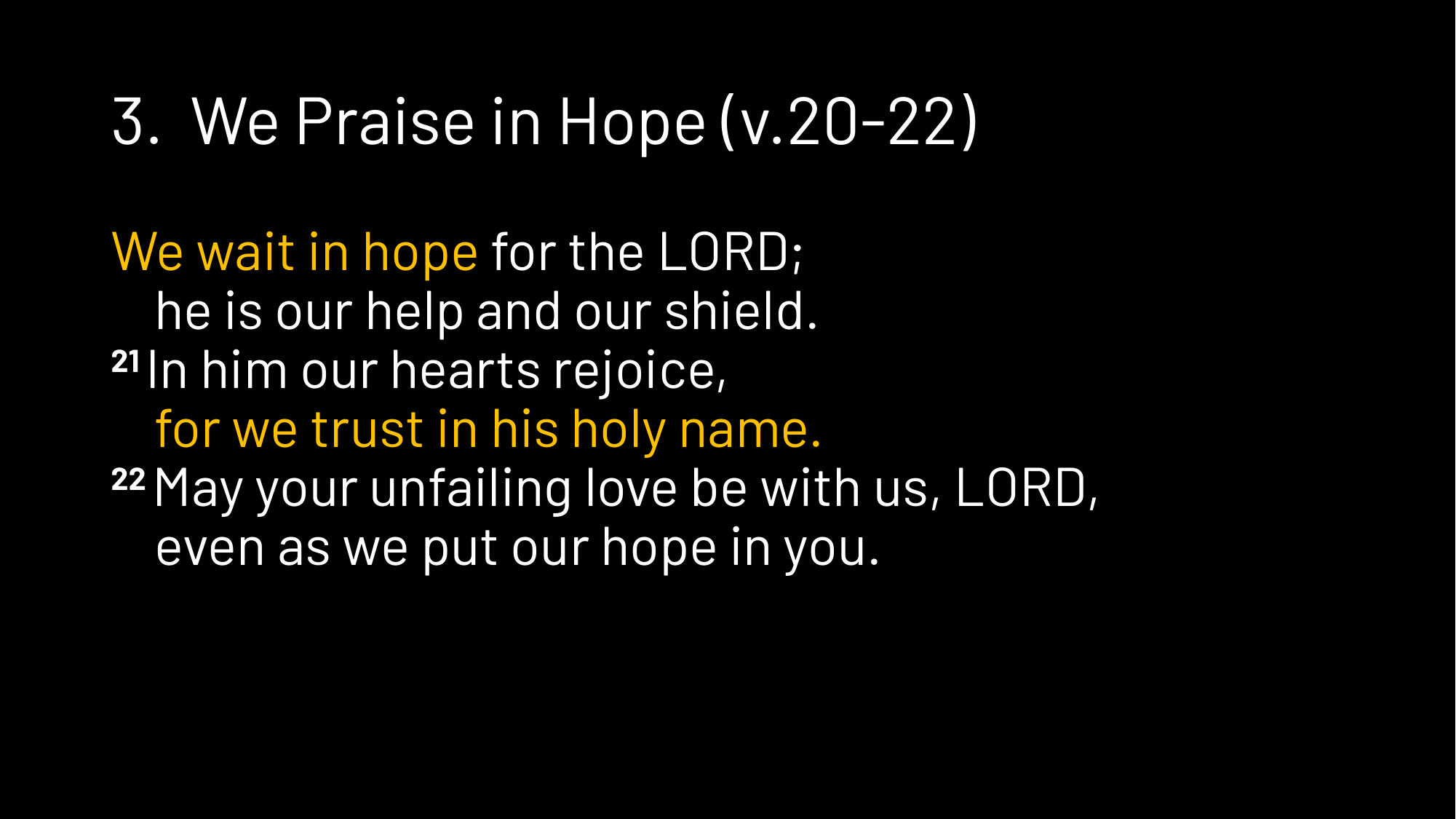

# 3.  We Praise in Hope (v.20-22)
We wait in hope for the Lord;
    he is our help and our shield.
21 In him our hearts rejoice,
    for we trust in his holy name.
22 May your unfailing love be with us, Lord,
    even as we put our hope in you.